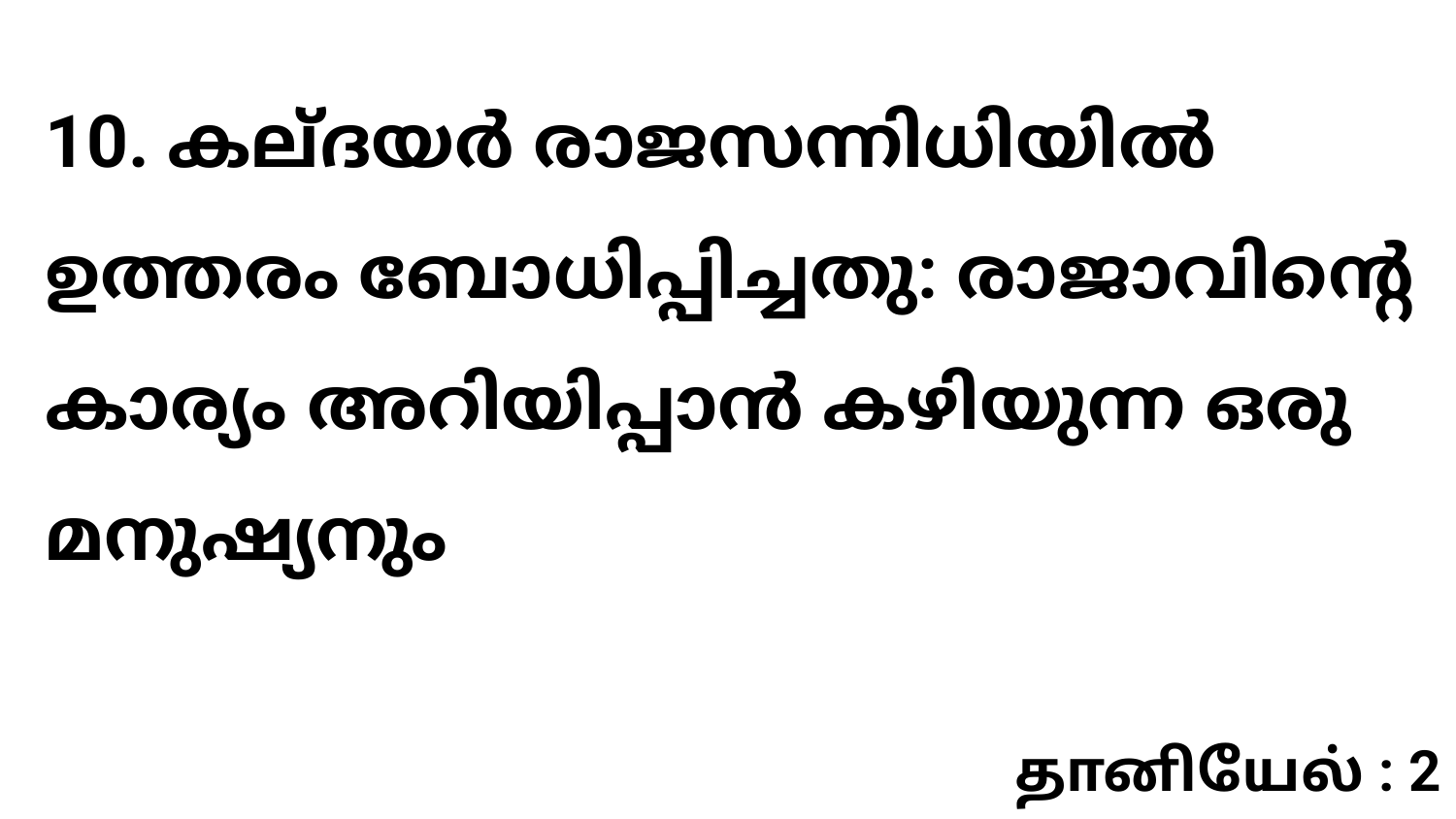

10. കല്ദയർ രാജസന്നിധിയിൽ ഉത്തരം ബോധിപ്പിച്ചതു: രാജാവിന്റെ കാര്യം അറിയിപ്പാൻ കഴിയുന്ന ഒരു മനുഷ്യനും
தானியேல் : 2